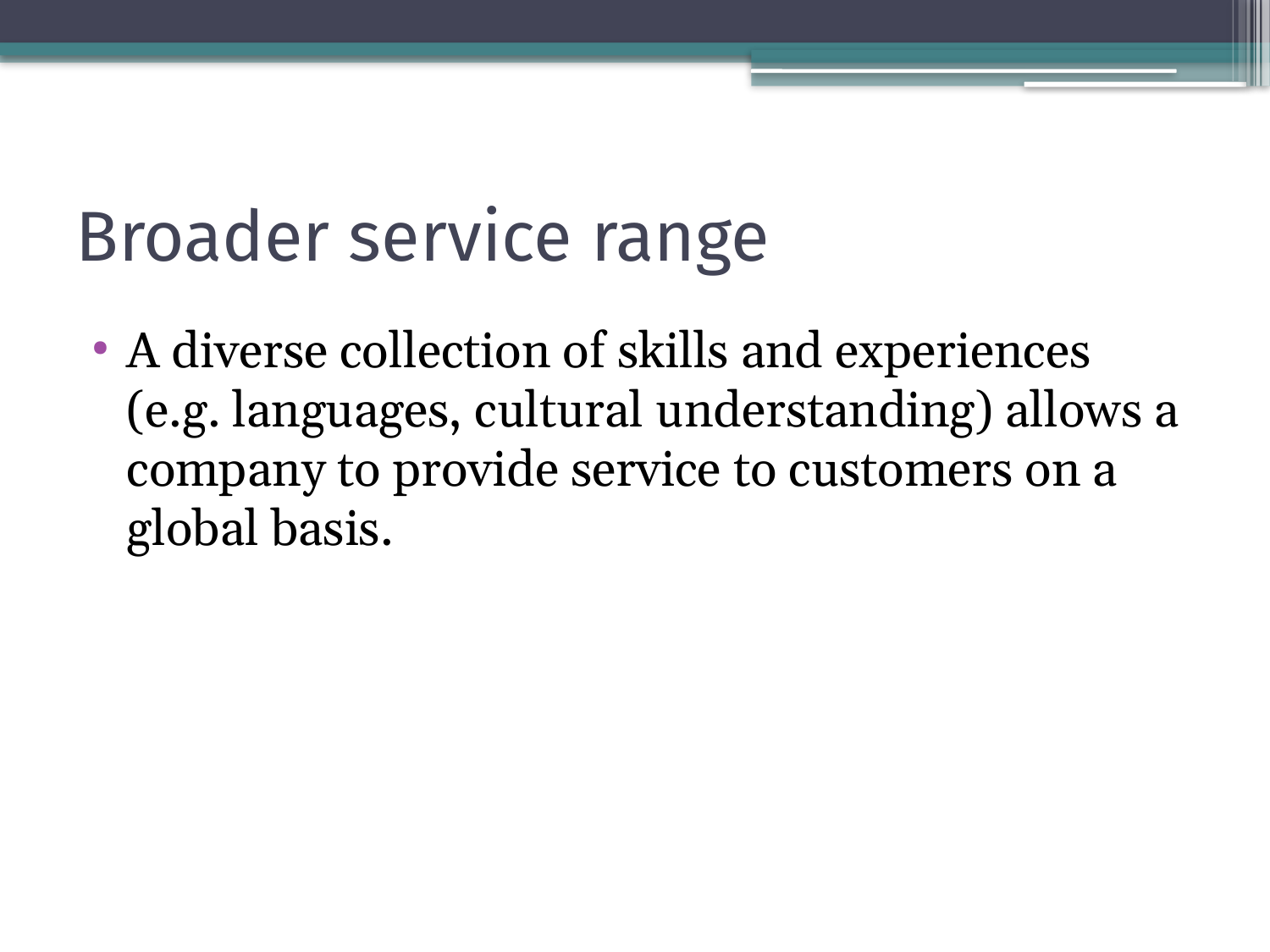

# Broader service range
A diverse collection of skills and experiences (e.g. languages, cultural understanding) allows a company to provide service to customers on a global basis.